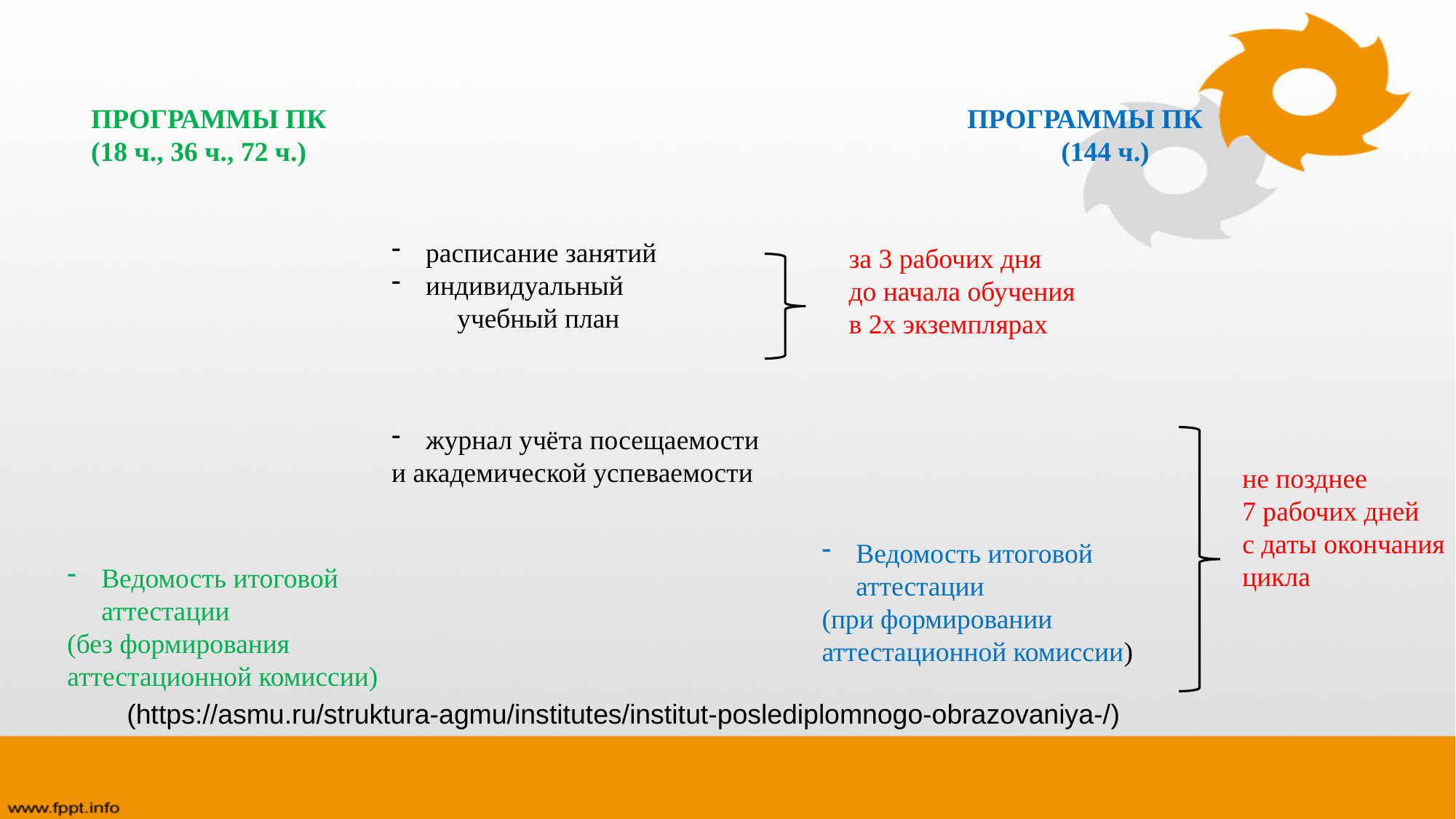

ПРОГРАММЫ ПК
(18 ч., 36 ч., 72 ч.)

ПРОГРАММЫ ПК
(144 ч.)

расписание занятий
индивидуальный
учебный план
за 3 рабочих дня
до начала обучения
в 2х экземплярах

журнал учёта посещаемости
и академической успеваемости

не позднее
7 рабочих дней
с даты окончания
цикла
Ведомость итоговой аттестации
(при формировании аттестационной комиссии)
Ведомость итоговой аттестации
(без формирования аттестационной комиссии)
(https://asmu.ru/struktura-agmu/institutes/institut-poslediplomnogo-obrazovaniya-/)